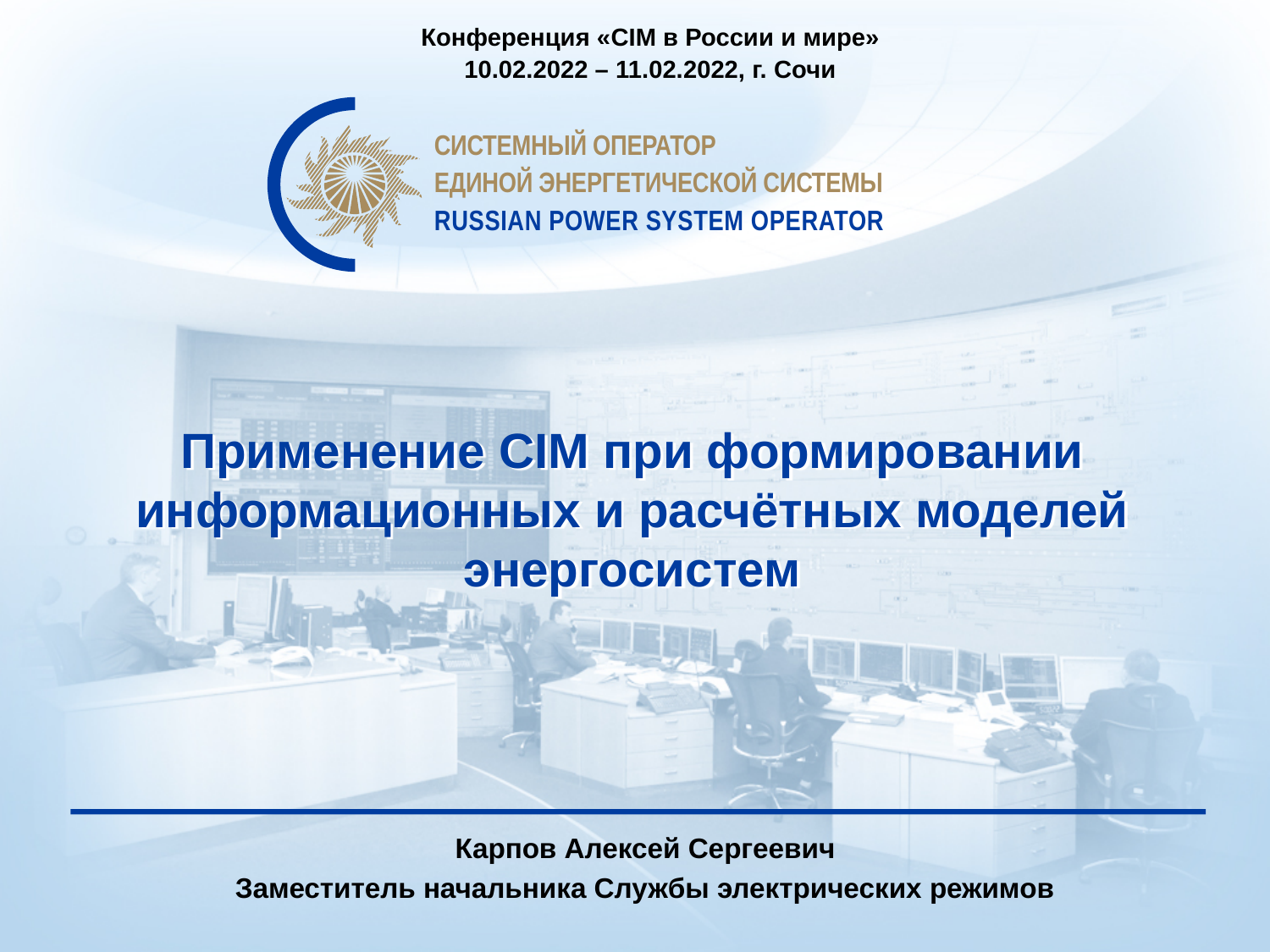

Конференция «CIM в России и мире»
10.02.2022 – 11.02.2022, г. Сочи
# Применение CIM при формировании информационных и расчётных моделей энергосистем

Карпов Алексей Сергеевич
Заместитель начальника Службы электрических режимов